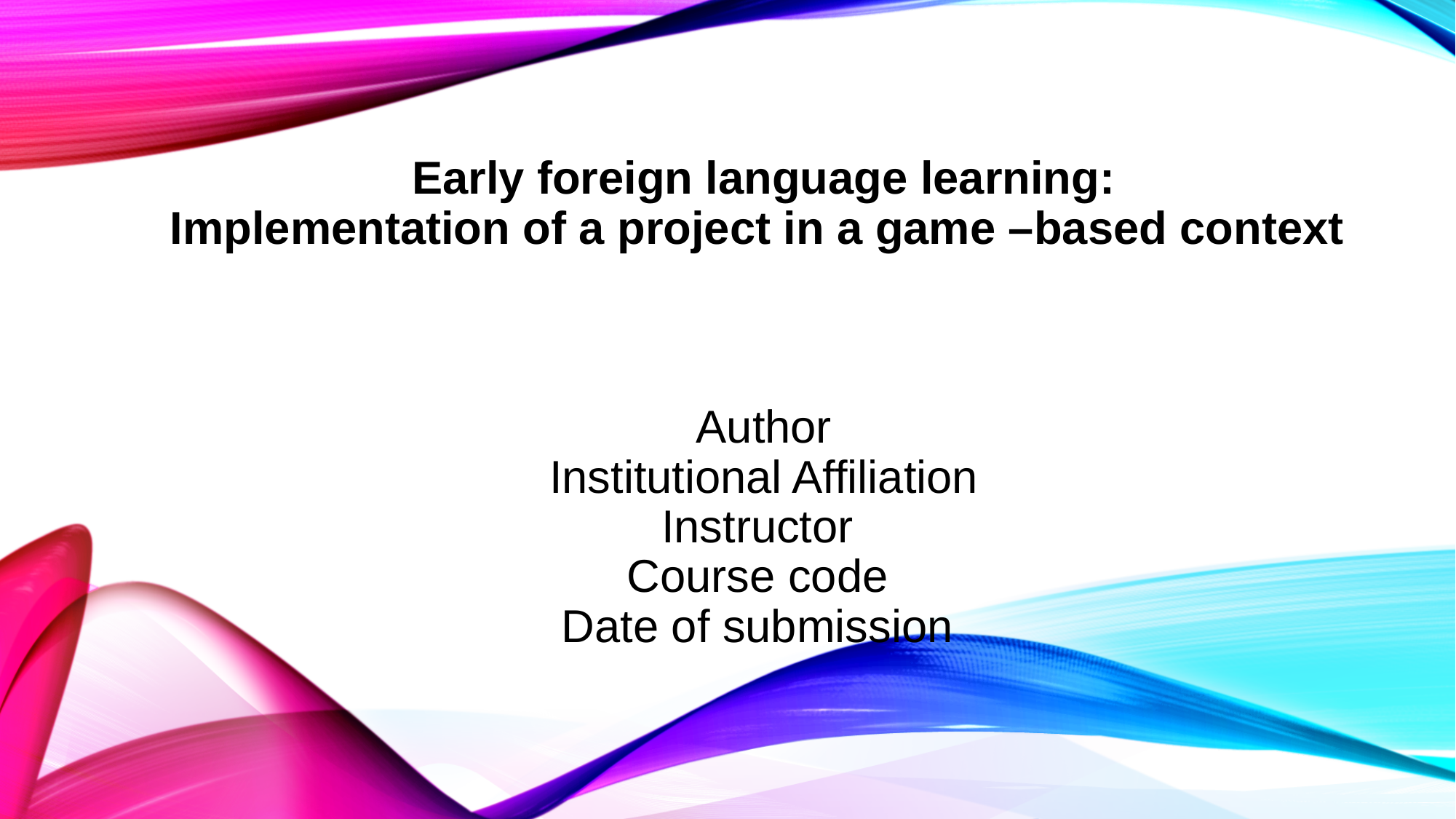

# Early foreign language learning: Implementation of a project in a game –based context Author Institutional Affiliation Instructor Course code Date of submission